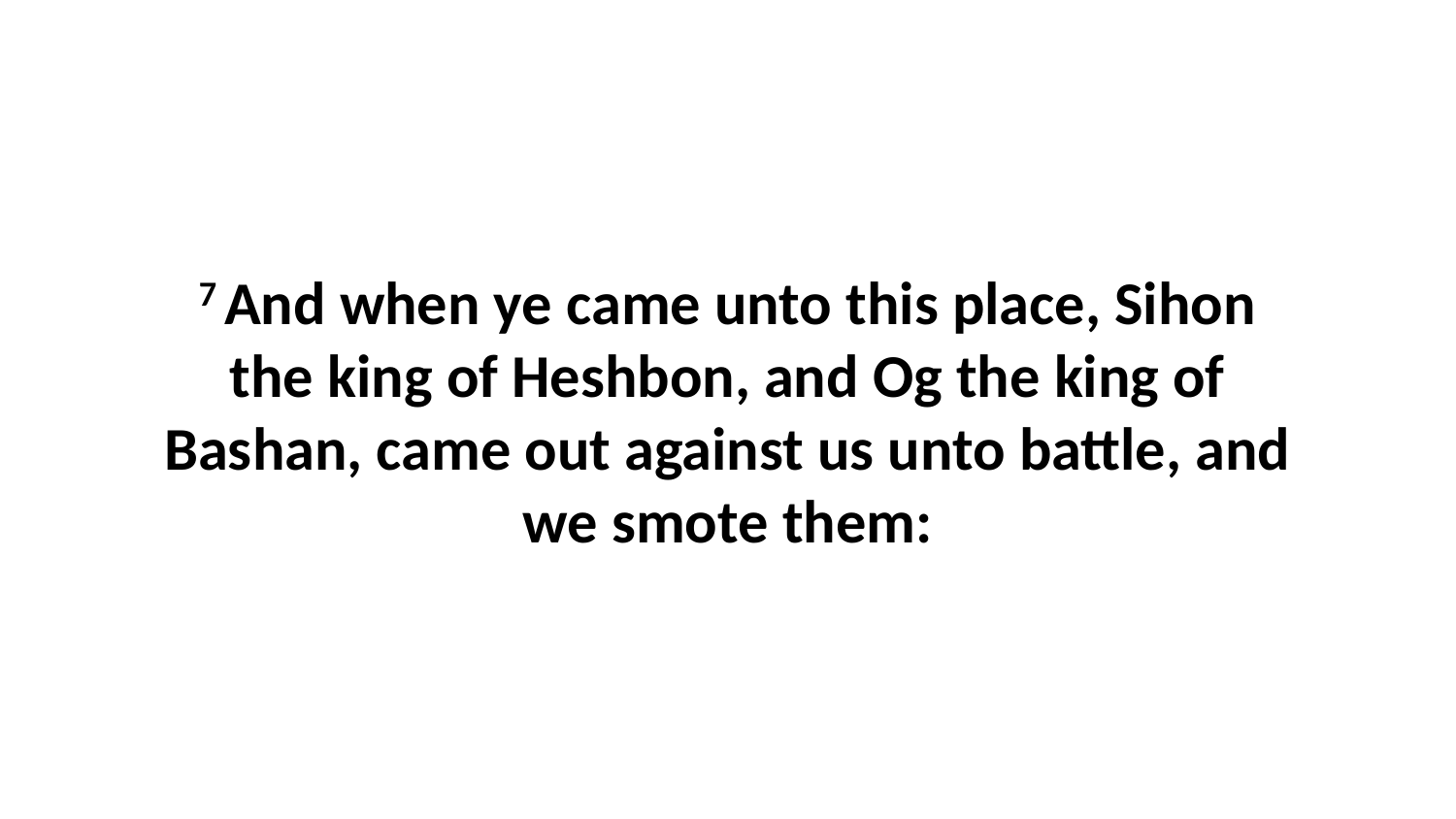

7 And when ye came unto this place, Sihon the king of Heshbon, and Og the king of Bashan, came out against us unto battle, and we smote them: